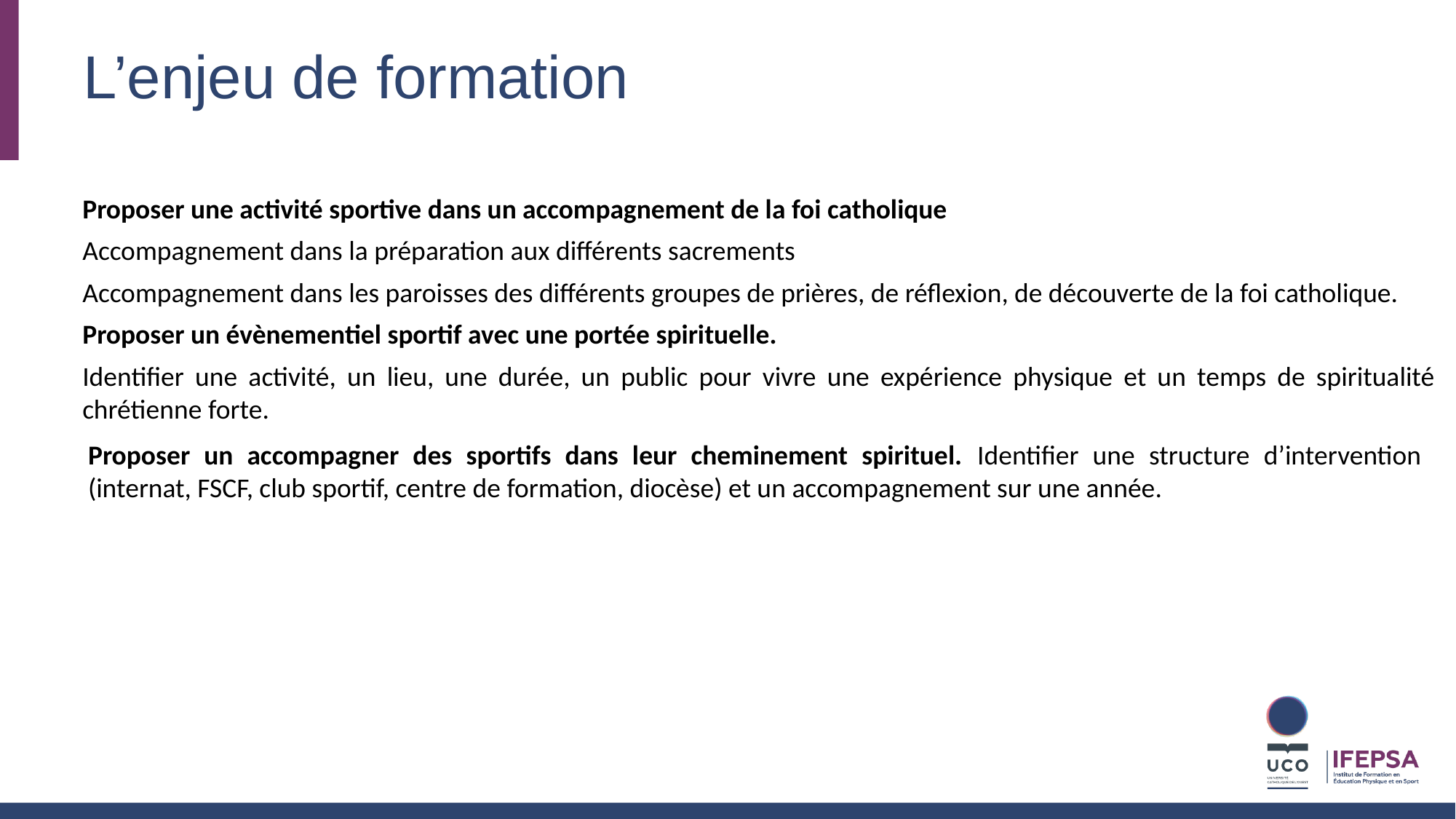

# L’enjeu de formation
Proposer une activité sportive dans un accompagnement de la foi catholique
Accompagnement dans la préparation aux différents sacrements
Accompagnement dans les paroisses des différents groupes de prières, de réflexion, de découverte de la foi catholique.
Proposer un évènementiel sportif avec une portée spirituelle.
Identifier une activité, un lieu, une durée, un public pour vivre une expérience physique et un temps de spiritualité chrétienne forte.
Proposer un accompagner des sportifs dans leur cheminement spirituel. Identifier une structure d’intervention (internat, FSCF, club sportif, centre de formation, diocèse) et un accompagnement sur une année.